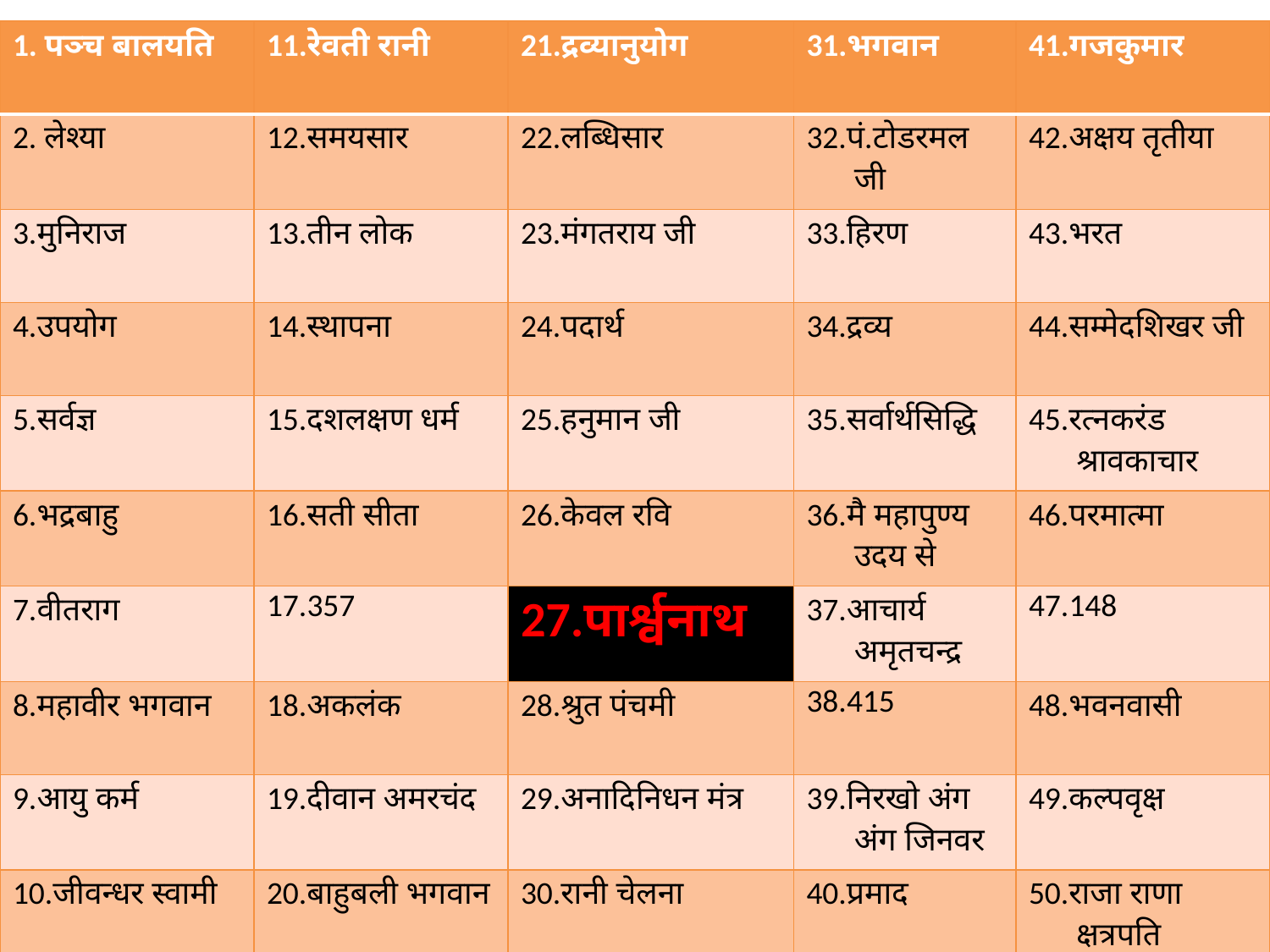

| 1. पञ्च बालयति | 11.रेवती रानी | 21.द्रव्यानुयोग | 31.भगवान | 41.गजकुमार |
| --- | --- | --- | --- | --- |
| 2. लेश्या | 12.समयसार | 22.लब्धिसार | 32.पं.टोडरमल जी | 42.अक्षय तृतीया |
| 3.मुनिराज | 13.तीन लोक | 23.मंगतराय जी | 33.हिरण | 43.भरत |
| 4.उपयोग | 14.स्थापना | 24.पदार्थ | 34.द्रव्य | 44.सम्मेदशिखर जी |
| 5.सर्वज्ञ | 15.दशलक्षण धर्म | 25.हनुमान जी | 35.सर्वार्थसिद्धि | 45.रत्नकरंड श्रावकाचार |
| 6.भद्रबाहु | 16.सती सीता | 26.केवल रवि | 36.मै महापुण्य उदय से | 46.परमात्मा |
| 7.वीतराग | 17.357 | 27.पार्श्वनाथ | 37.आचार्य अमृतचन्द्र | 47.148 |
| 8.महावीर भगवान | 18.अकलंक | 28.श्रुत पंचमी | 38.415 | 48.भवनवासी |
| 9.आयु कर्म | 19.दीवान अमरचंद | 29.अनादिनिधन मंत्र | 39.निरखो अंग अंग जिनवर | 49.कल्पवृक्ष |
| 10.जीवन्धर स्वामी | 20.बाहुबली भगवान | 30.रानी चेलना | 40.प्रमाद | 50.राजा राणा क्षत्रपति |